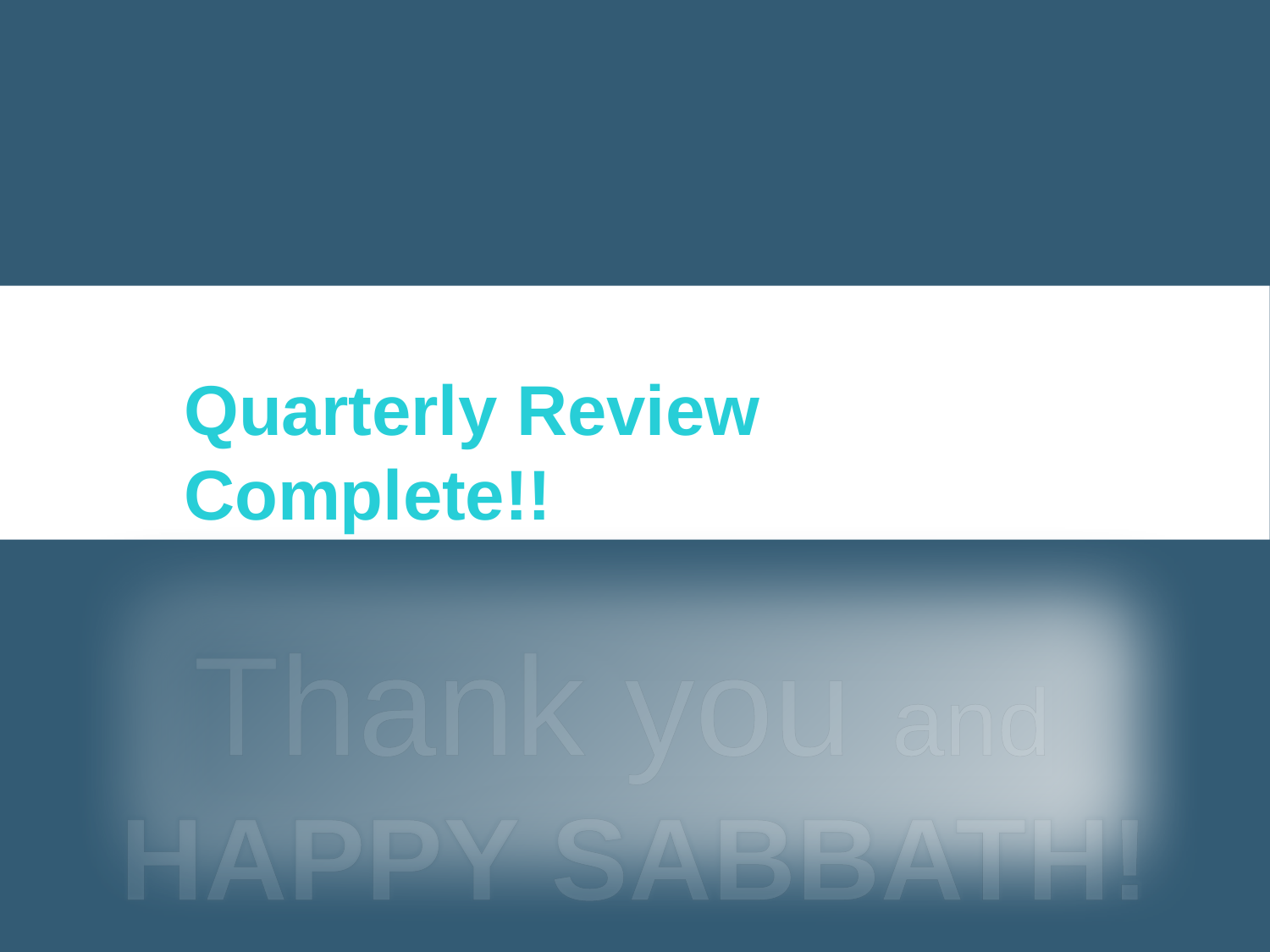

Quarterly Review Complete!!
Thank you and
HAPPY SABBATH!